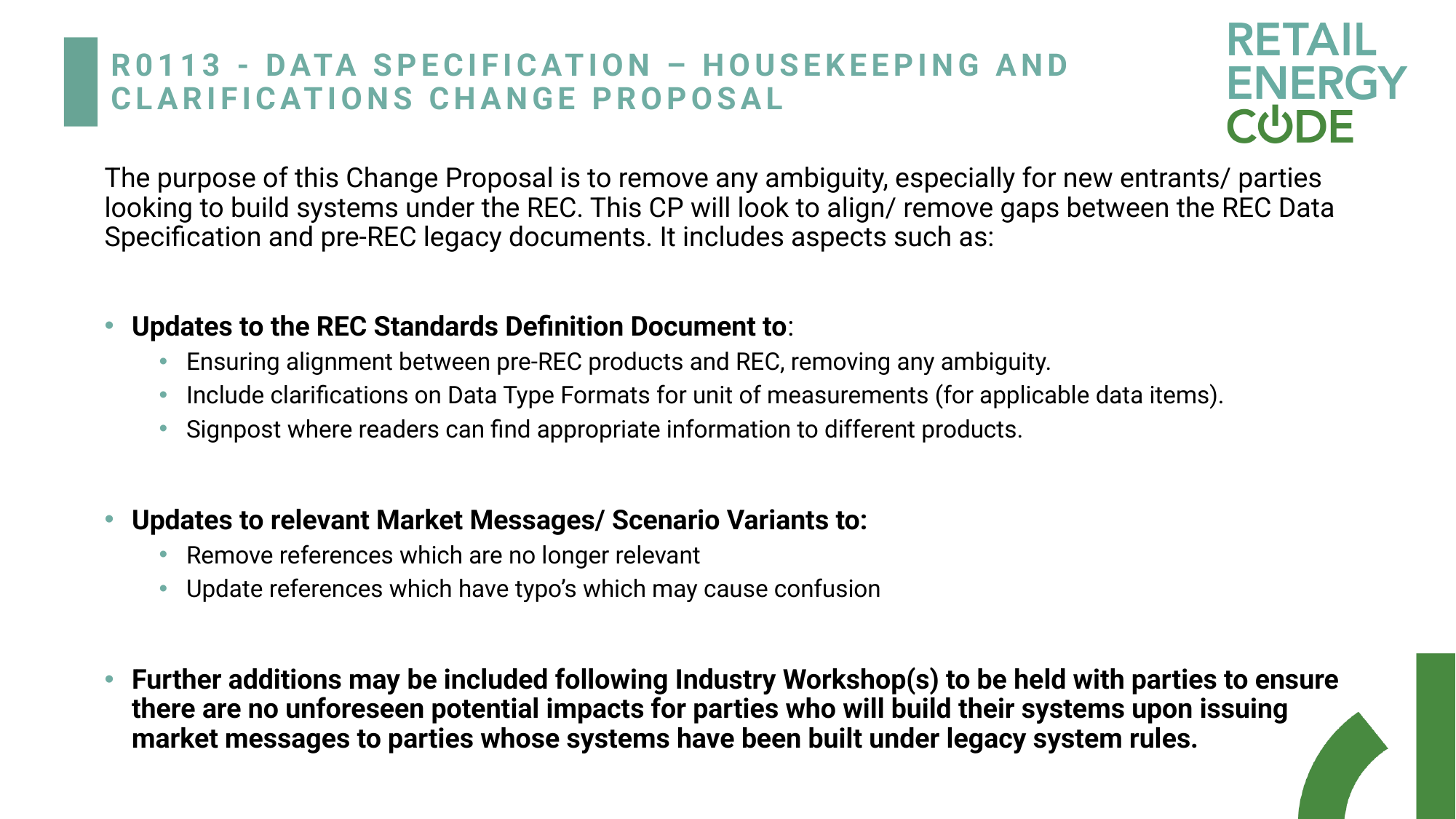

# R0113 - Data specification – housekeeping and clarifications change proposal
The purpose of this Change Proposal is to remove any ambiguity, especially for new entrants/ parties looking to build systems under the REC. This CP will look to align/ remove gaps between the REC Data Specification and pre-REC legacy documents. It includes aspects such as:

Updates to the REC Standards Definition Document to:
Ensuring alignment between pre-REC products and REC, removing any ambiguity.
Include clarifications on Data Type Formats for unit of measurements (for applicable data items).
Signpost where readers can find appropriate information to different products.

Updates to relevant Market Messages/ Scenario Variants to:
Remove references which are no longer relevant
Update references which have typo’s which may cause confusion

Further additions may be included following Industry Workshop(s) to be held with parties to ensure there are no unforeseen potential impacts for parties who will build their systems upon issuing market messages to parties whose systems have been built under legacy system rules.